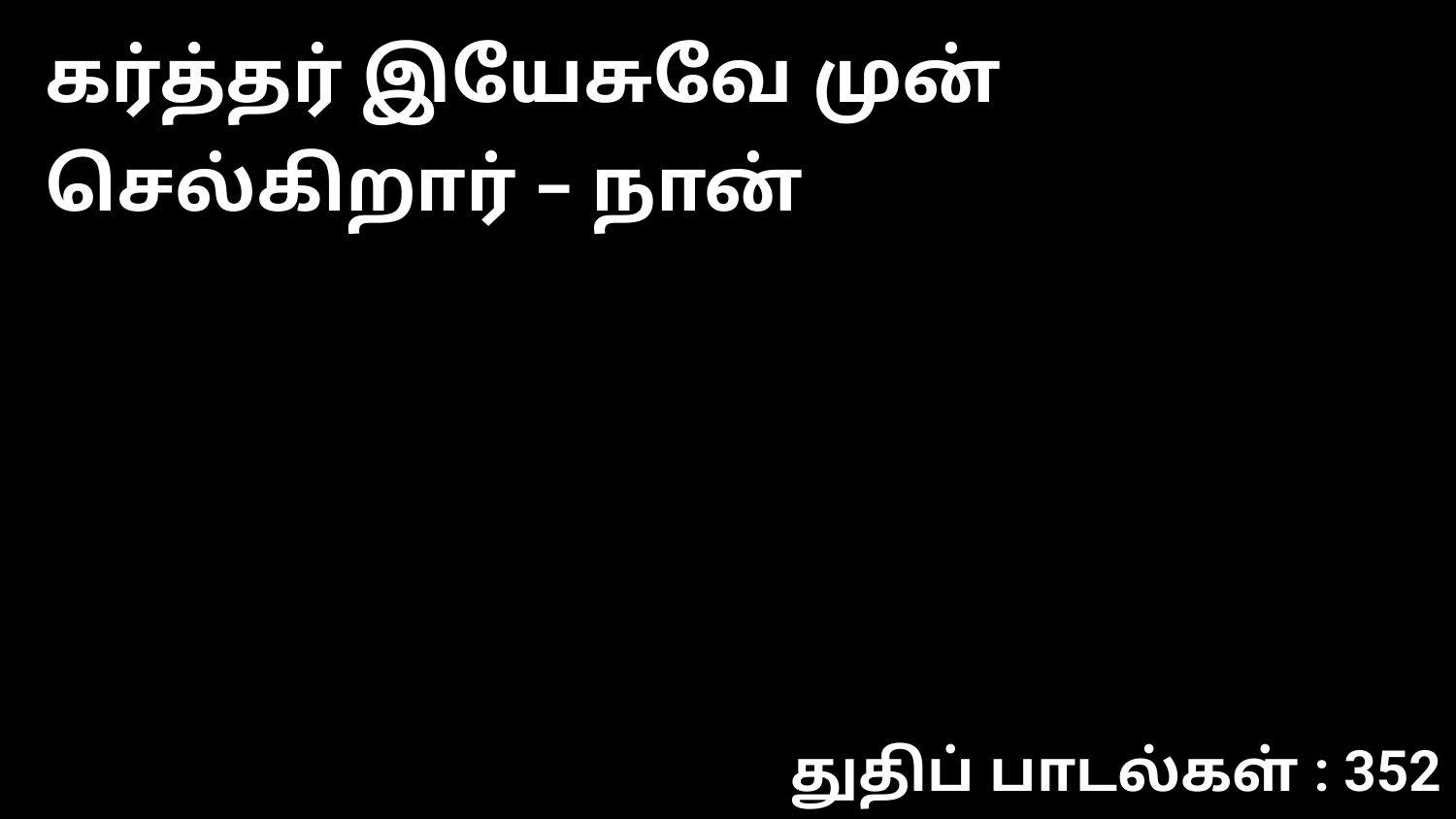

கர்த்தர் இயேசுவே முன் செல்கிறார் – நான்
துதிப் பாடல்கள் : 352